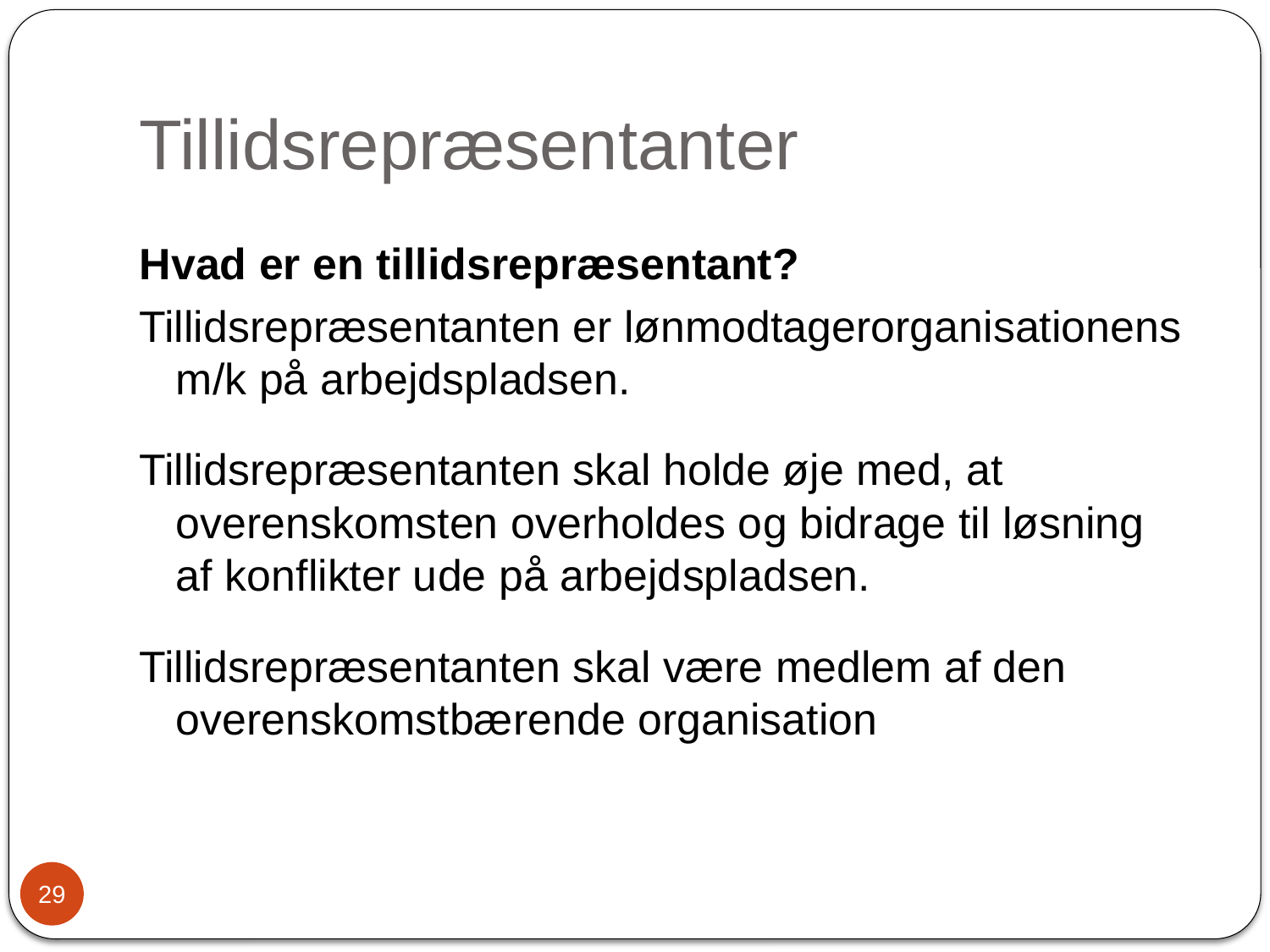

# Tillidsrepræsentanter

Hvad er en tillidsrepræsentant?
Tillidsrepræsentanten er lønmodtagerorganisationens m/k på arbejdspladsen.

Tillidsrepræsentanten skal holde øje med, at overenskomsten overholdes og bidrage til løsning af konflikter ude på arbejdspladsen.

Tillidsrepræsentanten skal være medlem af den overenskomstbærende organisation

29